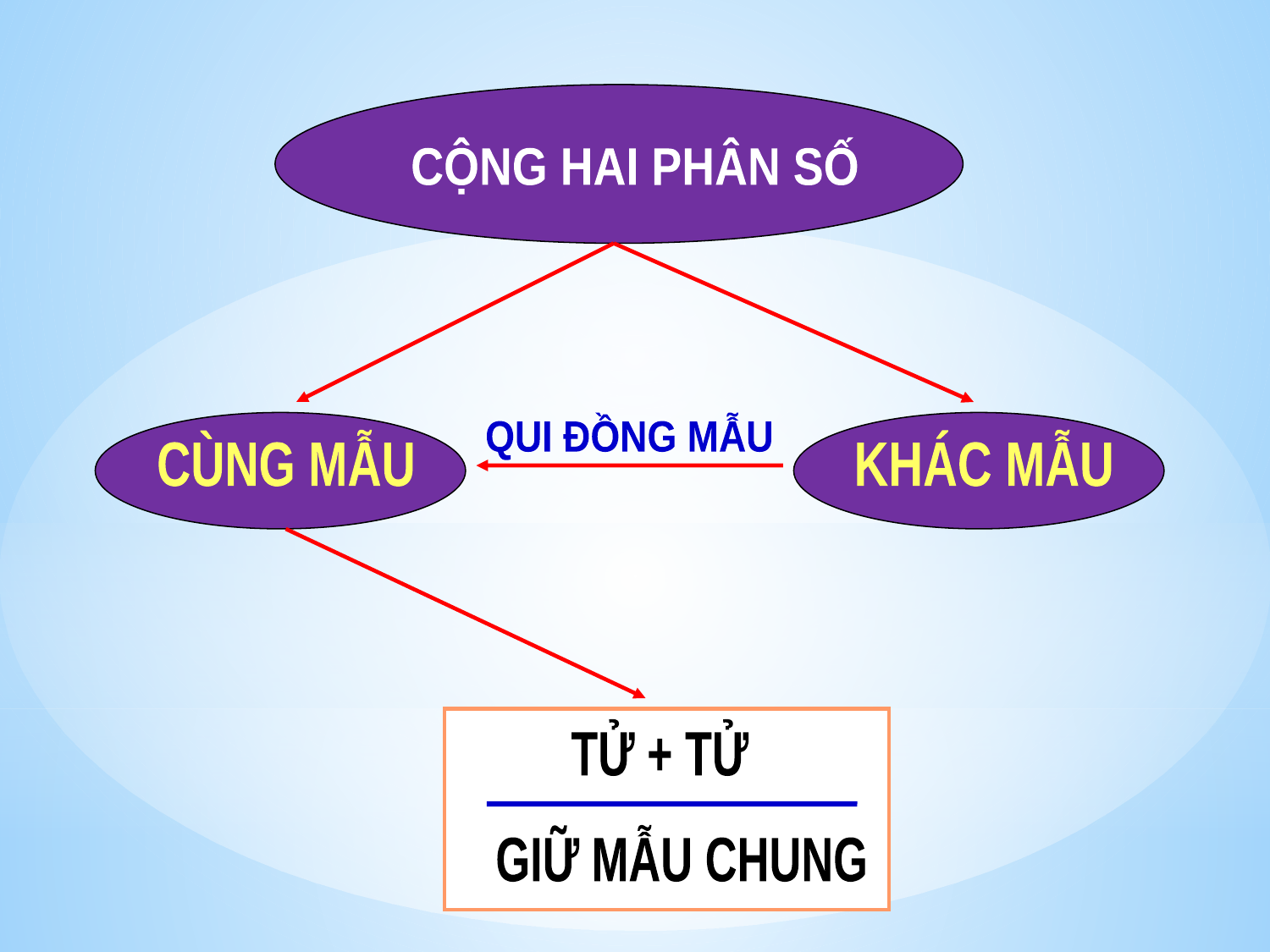

CỘNG HAI PHÂN SỐ

QUI ĐỒNG MẪU

CÙNG MẪU
KHÁC MẪU

TỬ + TỬ

GIỮ MẪU CHUNG